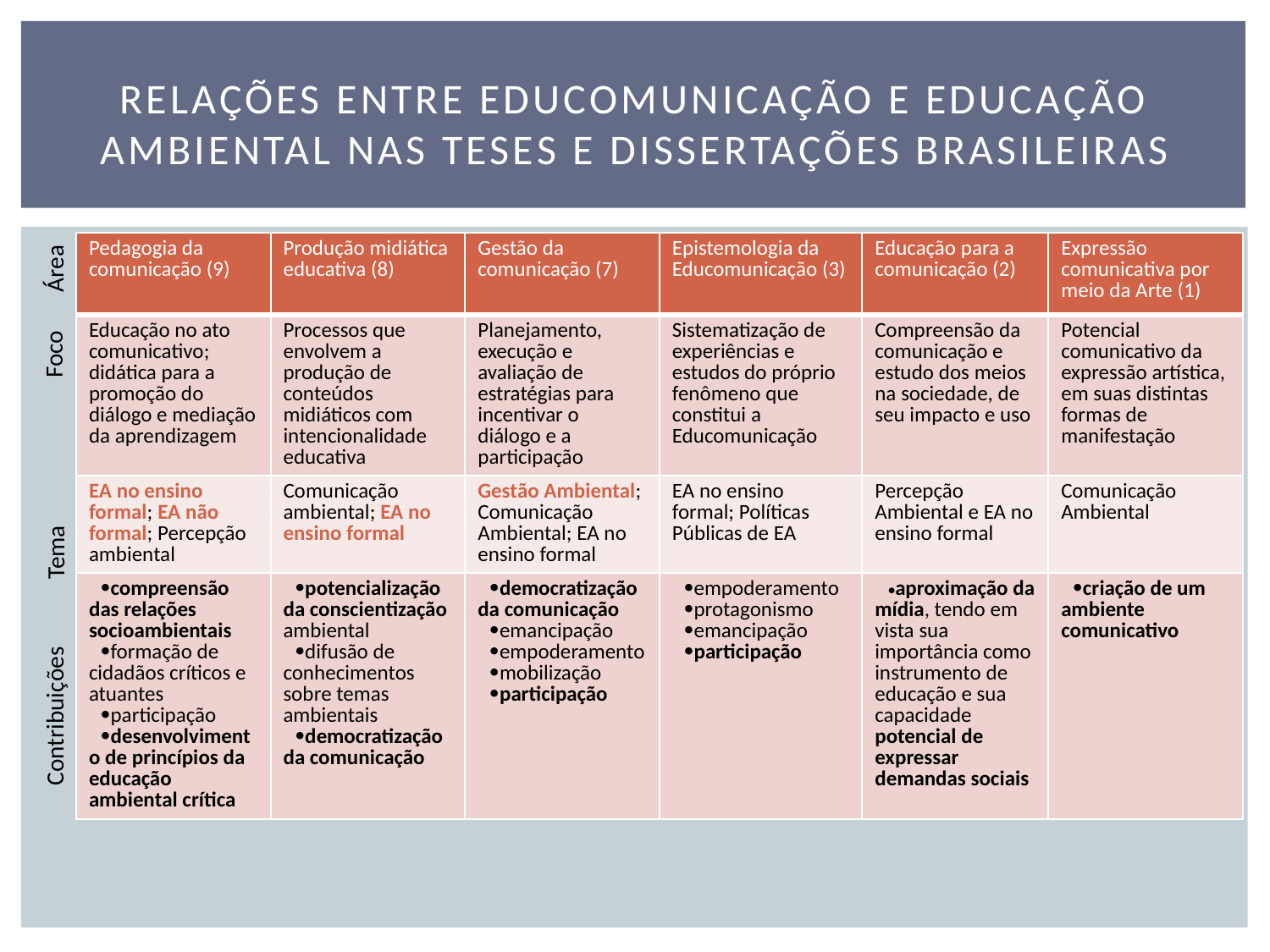

# Relações entre educomunicação e educação ambiental nas teses e dissertações brasileiras
| Pedagogia da comunicação (9) | Produção midiática educativa (8) | Gestão da comunicação (7) | Epistemologia da Educomunicação (3) | Educação para a comunicação (2) | Expressão comunicativa por meio da Arte (1) |
| --- | --- | --- | --- | --- | --- |
| Educação no ato comunicativo; didática para a promoção do diálogo e mediação da aprendizagem | Processos que envolvem a produção de conteúdos midiáticos com intencionalidade educativa | Planejamento, execução e avaliação de estratégias para incentivar o diálogo e a participação | Sistematização de experiências e estudos do próprio fenômeno que constitui a Educomunicação | Compreensão da comunicação e estudo dos meios na sociedade, de seu impacto e uso | Potencial comunicativo da expressão artística, em suas distintas formas de manifestação |
| EA no ensino formal; EA não formal; Percepção ambiental | Comunicação ambiental; EA no ensino formal | Gestão Ambiental; Comunicação Ambiental; EA no ensino formal | EA no ensino formal; Políticas Públicas de EA | Percepção Ambiental e EA no ensino formal | Comunicação Ambiental |
| compreensão das relações socioambientais formação de cidadãos críticos e atuantes participação desenvolvimento de princípios da educação ambiental crítica | potencialização da conscientização ambiental difusão de conhecimentos sobre temas ambientais democratização da comunicação | democratização da comunicação emancipação empoderamento mobilização participação | empoderamento protagonismo emancipação participação | aproximação da mídia, tendo em vista sua importância como instrumento de educação e sua capacidade potencial de expressar demandas sociais | criação de um ambiente comunicativo |
Área
Foco
Tema
Contribuições